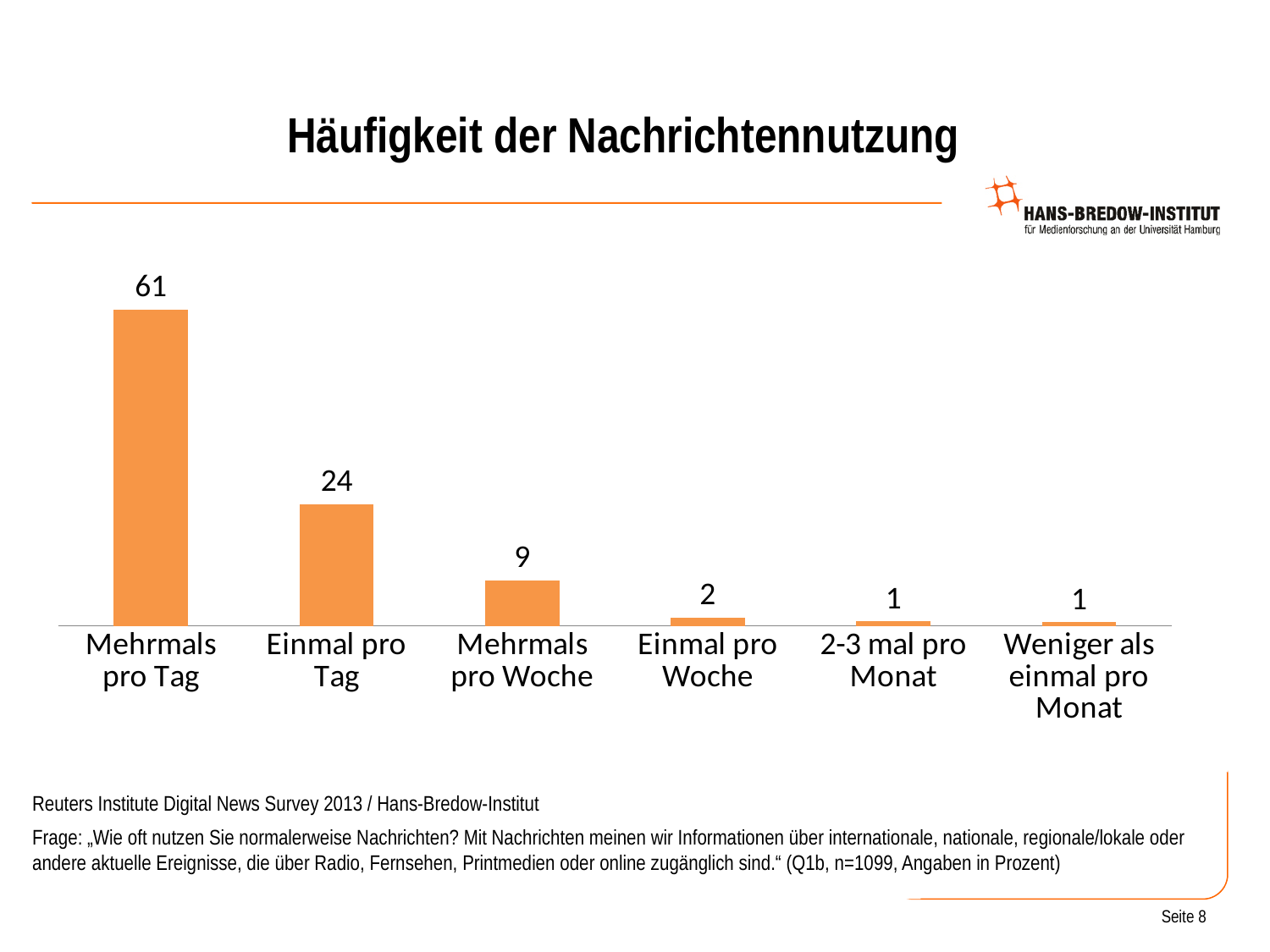

# Häufigkeit der Nachrichtennutzung

### Chart

| Category |  |
|---|---|
| Mehrmals pro Tag | 61.44 |
| Einmal pro Tag | 23.68 |
| Mehrmals pro Woche | 8.79 |
| Einmal pro Woche | 1.63 |
| 2-3 mal pro Monat | 0.8699999999999999 |
| Weniger als einmal pro Monat | 0.69 |
Reuters Institute Digital News Survey 2013 / Hans-Bredow-Institut
Frage: „Wie oft nutzen Sie normalerweise Nachrichten? Mit Nachrichten meinen wir Informationen über internationale, nationale, regionale/lokale oder andere aktuelle Ereignisse, die über Radio, Fernsehen, Printmedien oder online zugänglich sind.“ (Q1b, n=1099, Angaben in Prozent)
Seite 8